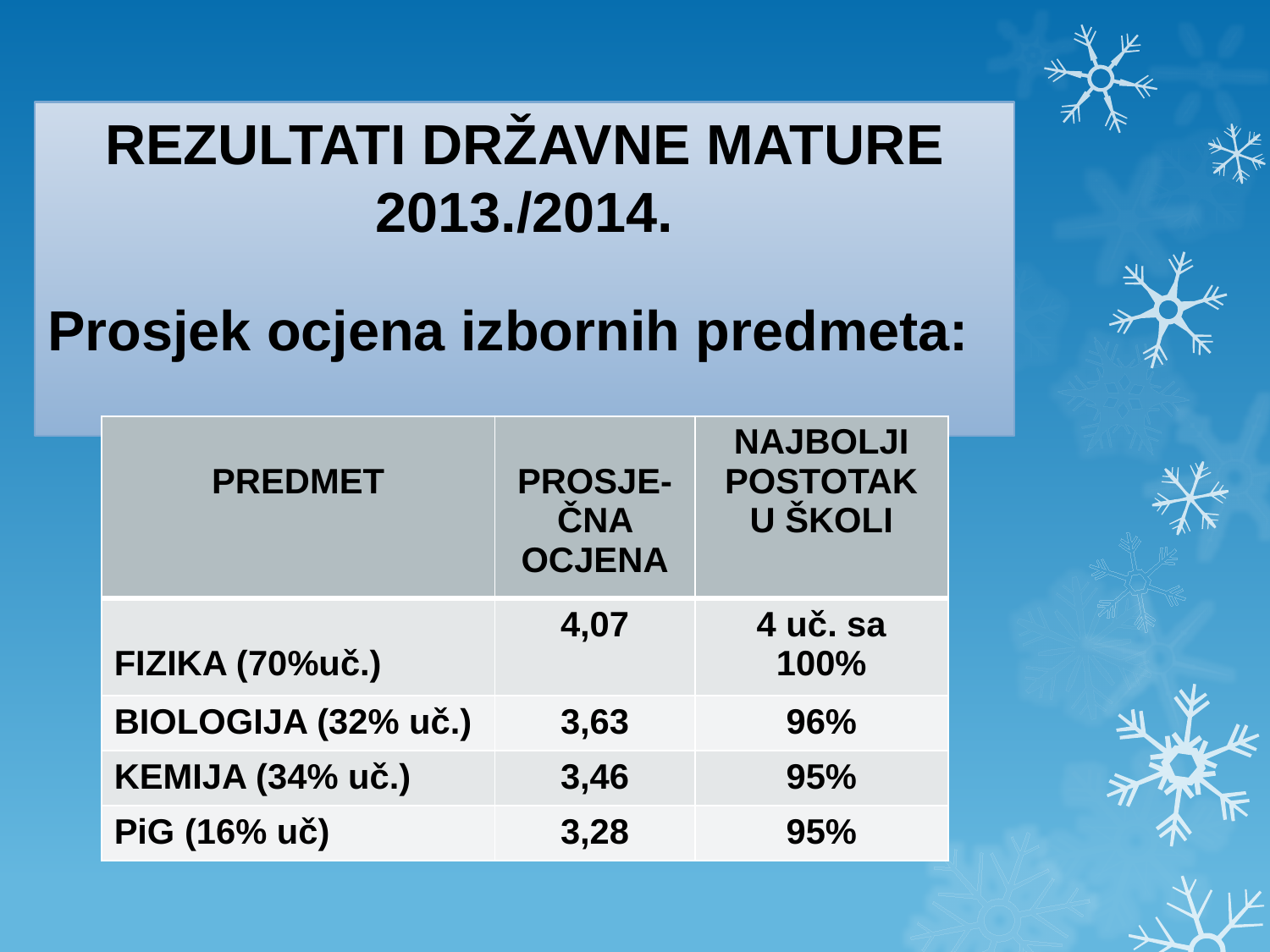

REZULTATI DRŽAVNE MATURE 2013./2014.

Prosjek ocjena izbornih predmeta:

| PREDMET | PROSJE- ČNA OCJENA | NAJBOLJI POSTOTAK U ŠKOLI |
| --- | --- | --- |
| FIZIKA (70%uč.) | 4,07 | 4 uč. sa 100% |
| BIOLOGIJA (32% uč.) | 3,63 | 96% |
| KEMIJA (34% uč.) | 3,46 | 95% |
| PiG (16% uč) | 3,28 | 95% |